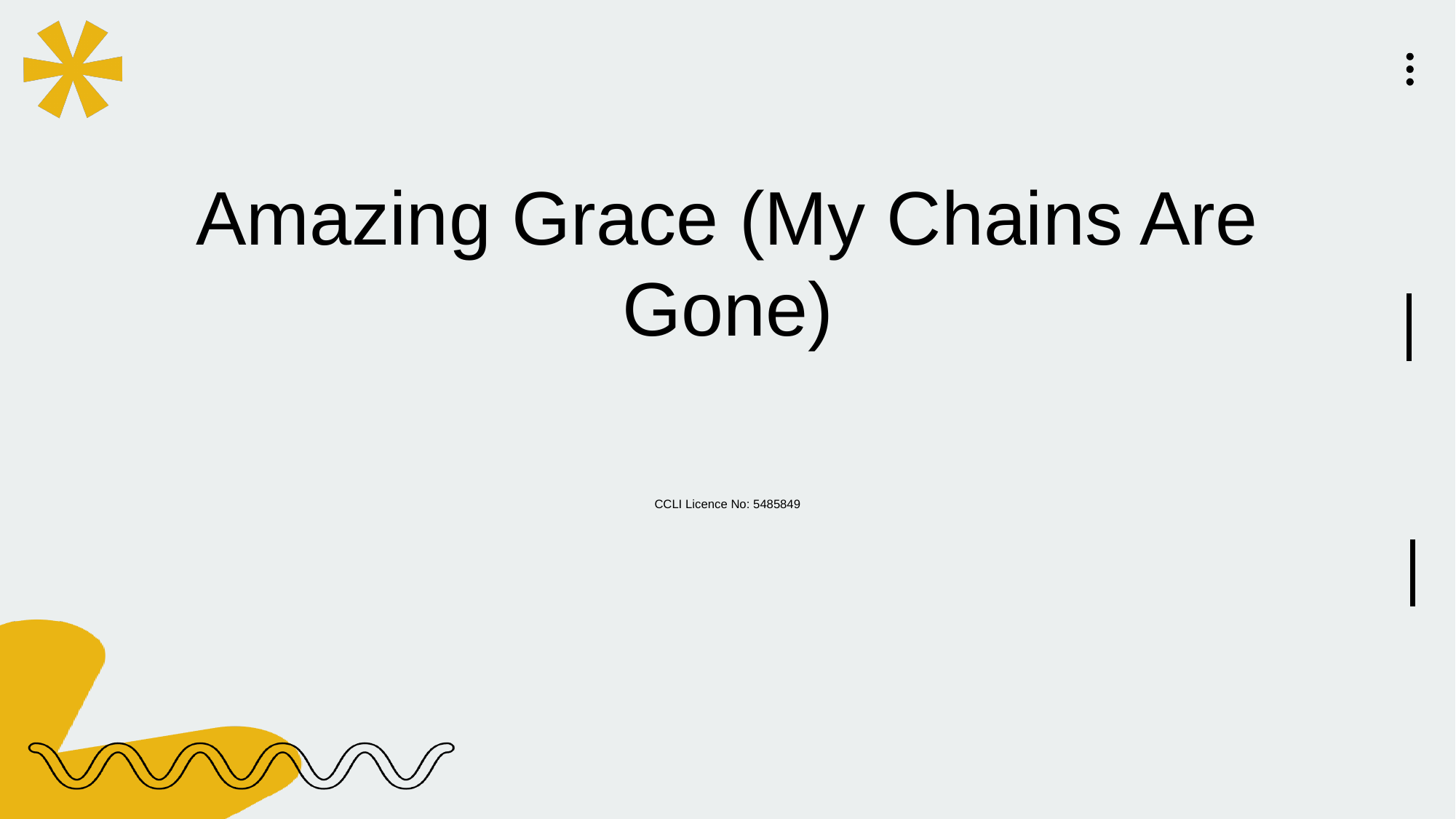

Amazing Grace (My Chains Are Gone)
CCLI Licence No: 5485849